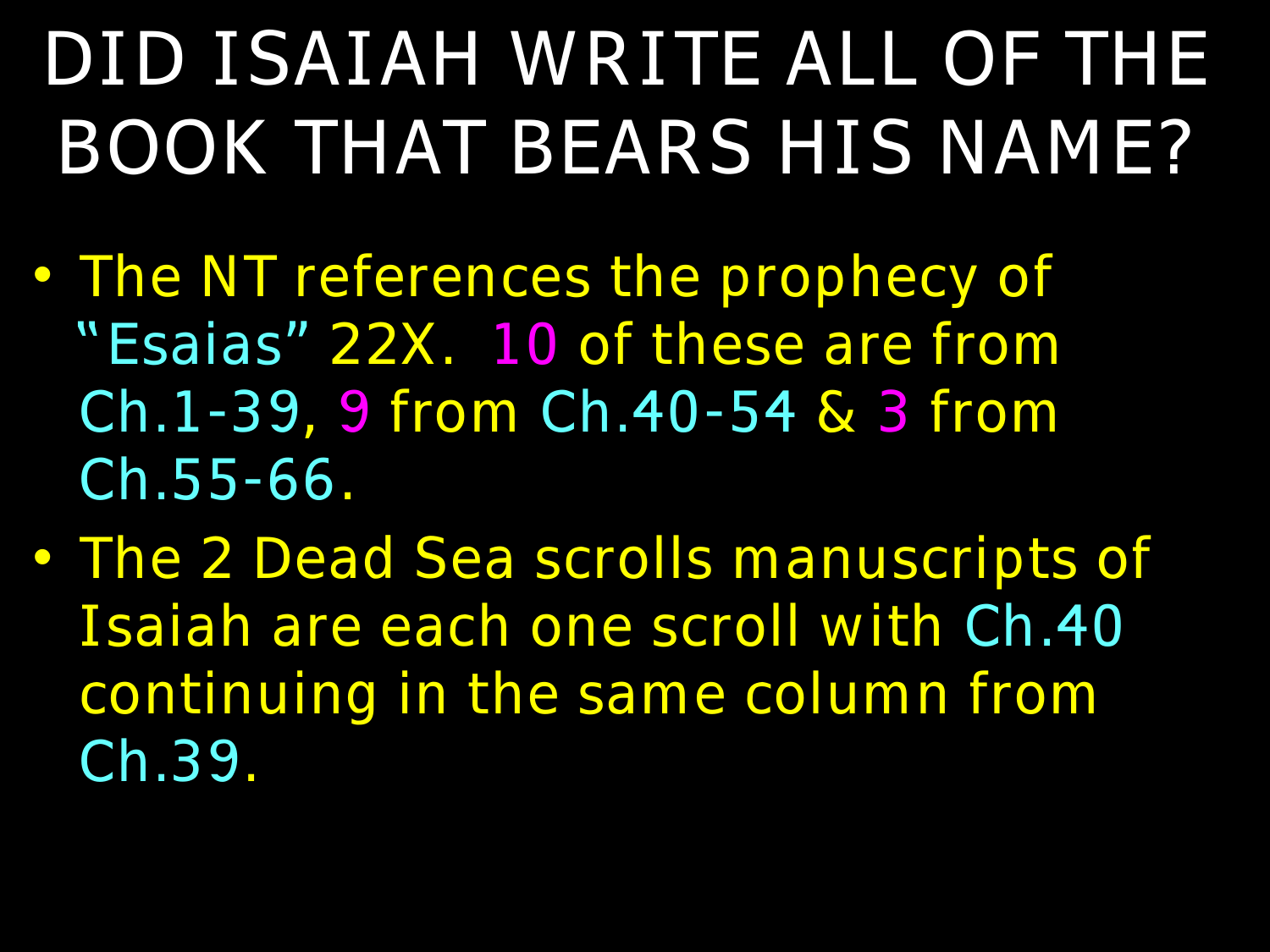

# DID ISAIAH WRITE ALL OF THE BOOK THAT BEARS HIS NAME?
The NT references the prophecy of “Esaias” 22X.  10 of these are from Ch.1-39, 9 from Ch.40-54 & 3 from Ch.55-66.
The 2 Dead Sea scrolls manuscripts of Isaiah are each one scroll with Ch.40 continuing in the same column from Ch.39.